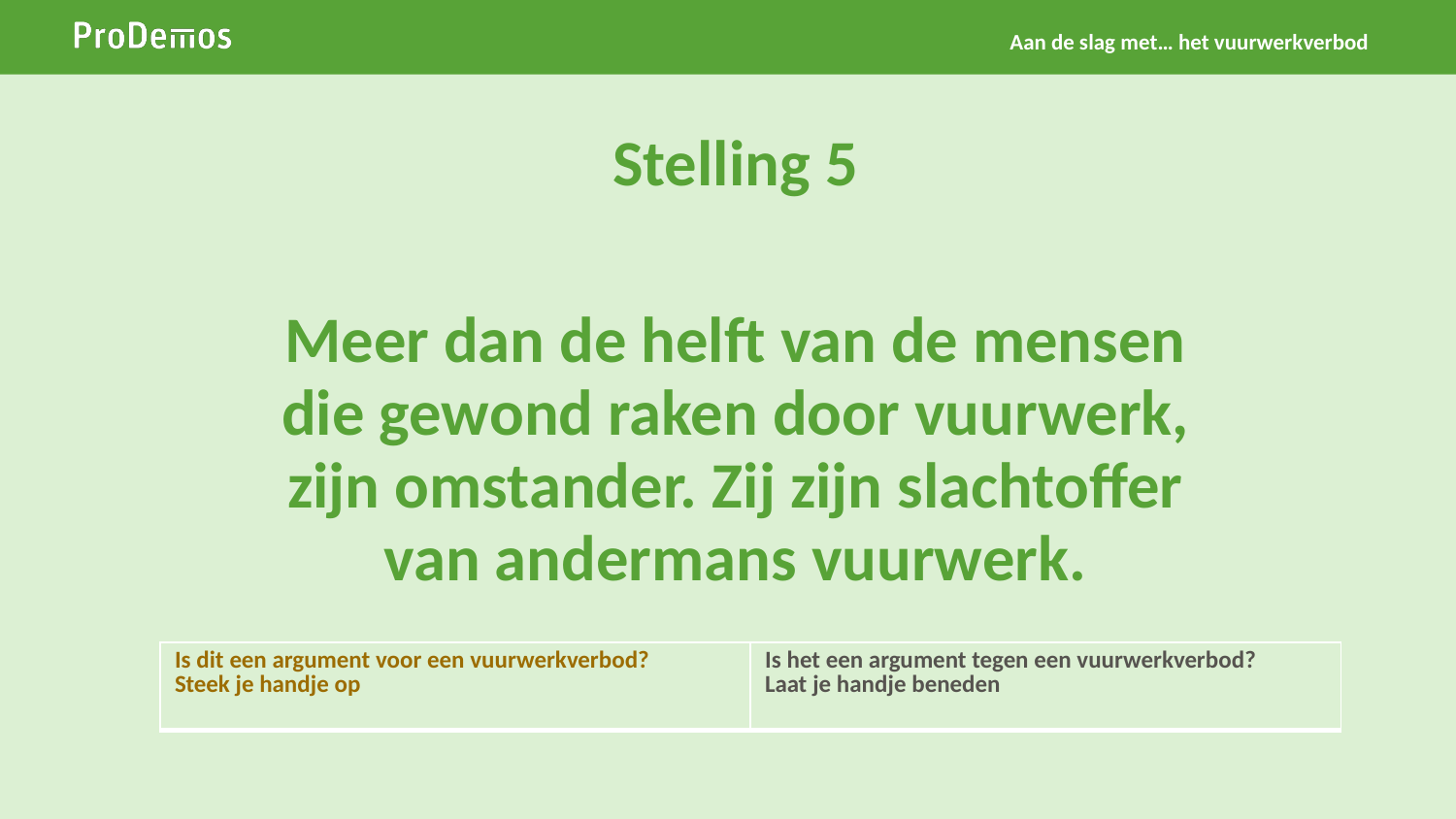

Aan de slag met… het vuurwerkverbod
Stelling 5
# Meer dan de helft van de mensen die gewond raken door vuurwerk, zijn omstander. Zij zijn slachtoffer van andermans vuurwerk.
| Is dit een argument voor een vuurwerkverbod? Steek je handje op | Is het een argument tegen een vuurwerkverbod? Laat je handje beneden |
| --- | --- |